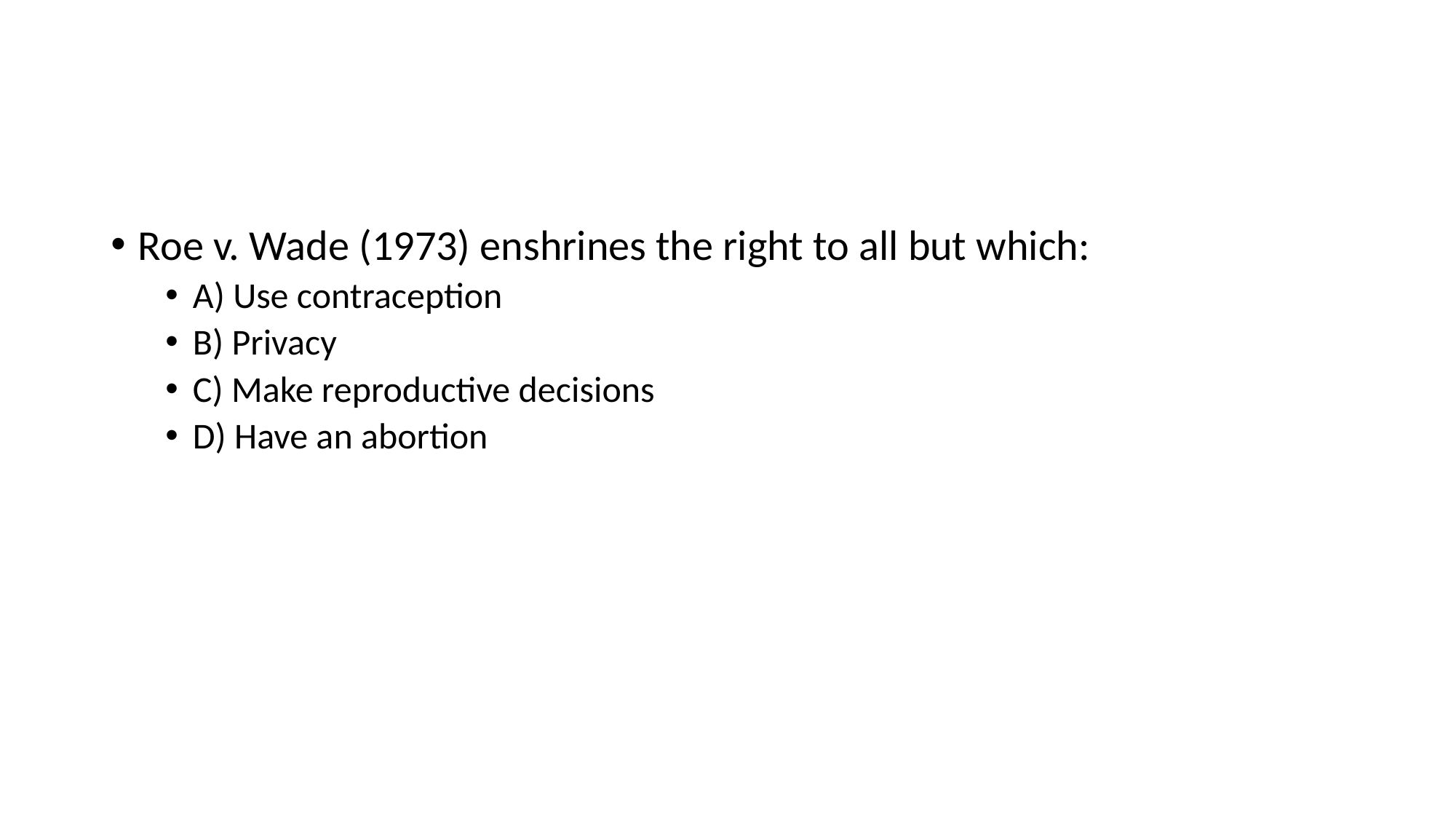

#
Roe v. Wade (1973) enshrines the right to all but which:
A) Use contraception
B) Privacy
C) Make reproductive decisions
D) Have an abortion